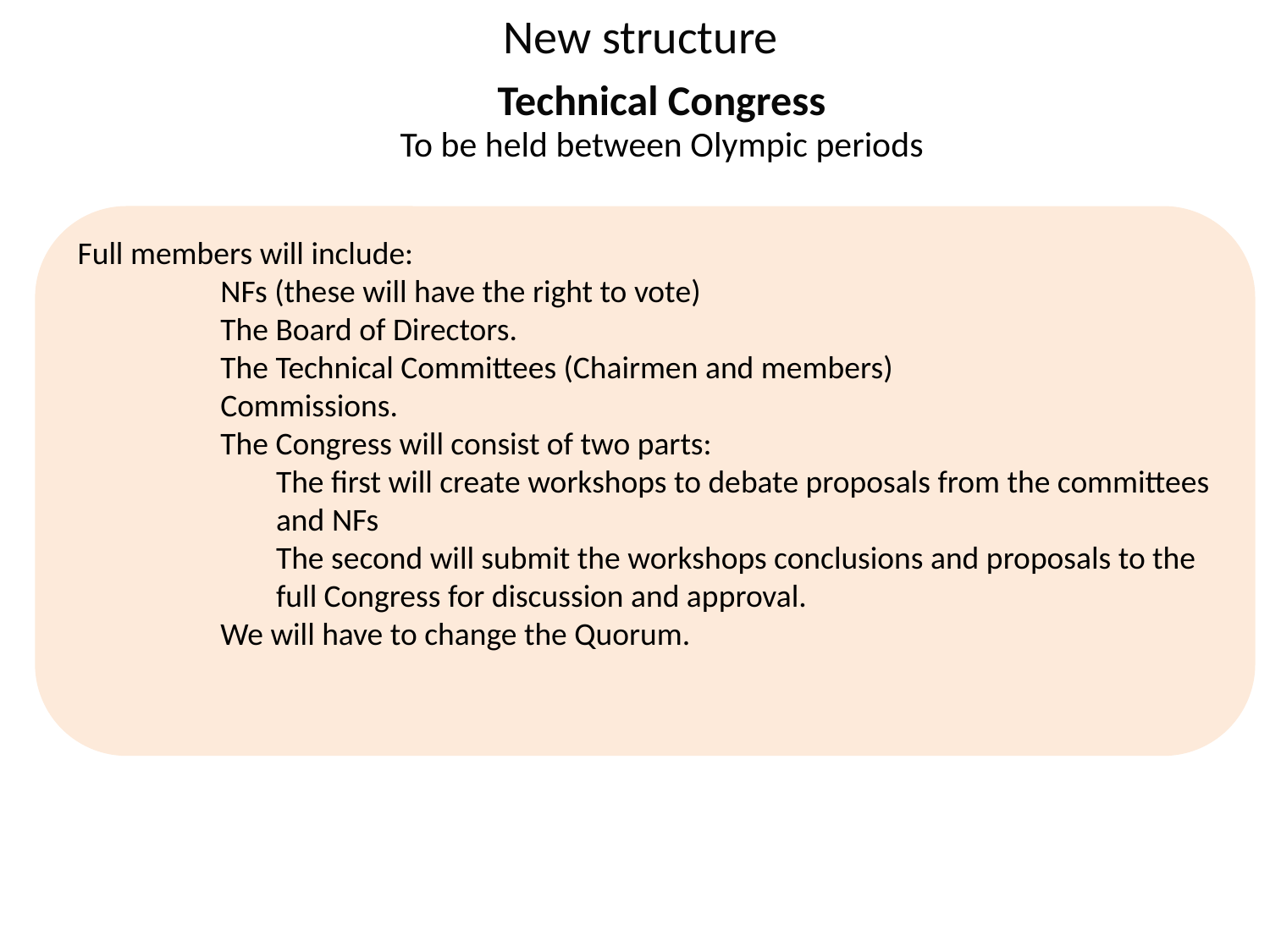

# New structure
Technical Congress
To be held between Olympic periods

Full members will include:
NFs (these will have the right to vote)
The Board of Directors.
The Technical Committees (Chairmen and members)
Commissions.
The Congress will consist of two parts:
The first will create workshops to debate proposals from the committees and NFs
The second will submit the workshops conclusions and proposals to the full Congress for discussion and approval.
We will have to change the Quorum.